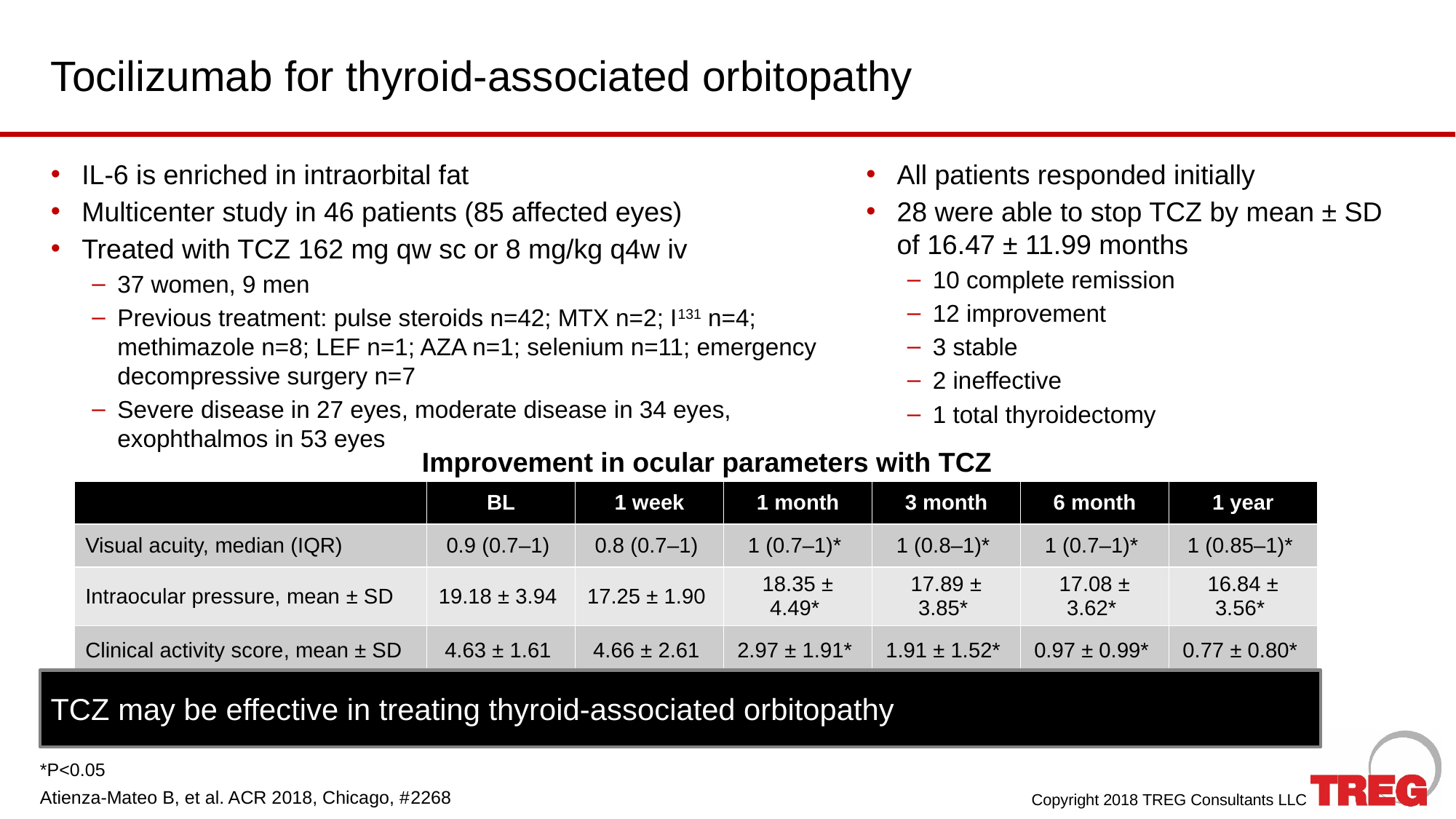

# Tocilizumab for thyroid-associated orbitopathy
IL-6 is enriched in intraorbital fat
Multicenter study in 46 patients (85 affected eyes)
Treated with TCZ 162 mg qw sc or 8 mg/kg q4w iv
37 women, 9 men
Previous treatment: pulse steroids n=42; MTX n=2; I131 n=4; methimazole n=8; LEF n=1; AZA n=1; selenium n=11; emergency decompressive surgery n=7
Severe disease in 27 eyes, moderate disease in 34 eyes, exophthalmos in 53 eyes
All patients responded initially
28 were able to stop TCZ by mean ± SD of 16.47 ± 11.99 months
10 complete remission
12 improvement
3 stable
2 ineffective
1 total thyroidectomy
Improvement in ocular parameters with TCZ
|  | BL | 1 week | 1 month | 3 month | 6 month | 1 year |
| --- | --- | --- | --- | --- | --- | --- |
| Visual acuity, median (IQR) | 0.9 (0.7–1) | 0.8 (0.7–1) | 1 (0.7–1)\* | 1 (0.8–1)\* | 1 (0.7–1)\* | 1 (0.85–1)\* |
| Intraocular pressure, mean ± SD | 19.18 ± 3.94 | 17.25 ± 1.90 | 18.35 ± 4.49\* | 17.89 ± 3.85\* | 17.08 ± 3.62\* | 16.84 ± 3.56\* |
| Clinical activity score, mean ± SD | 4.63 ± 1.61 | 4.66 ± 2.61 | 2.97 ± 1.91\* | 1.91 ± 1.52\* | 0.97 ± 0.99\* | 0.77 ± 0.80\* |

TCZ may be effective in treating thyroid-associated orbitopathy
*P<0.05
Atienza-Mateo B, et al. ACR 2018, Chicago, #2268